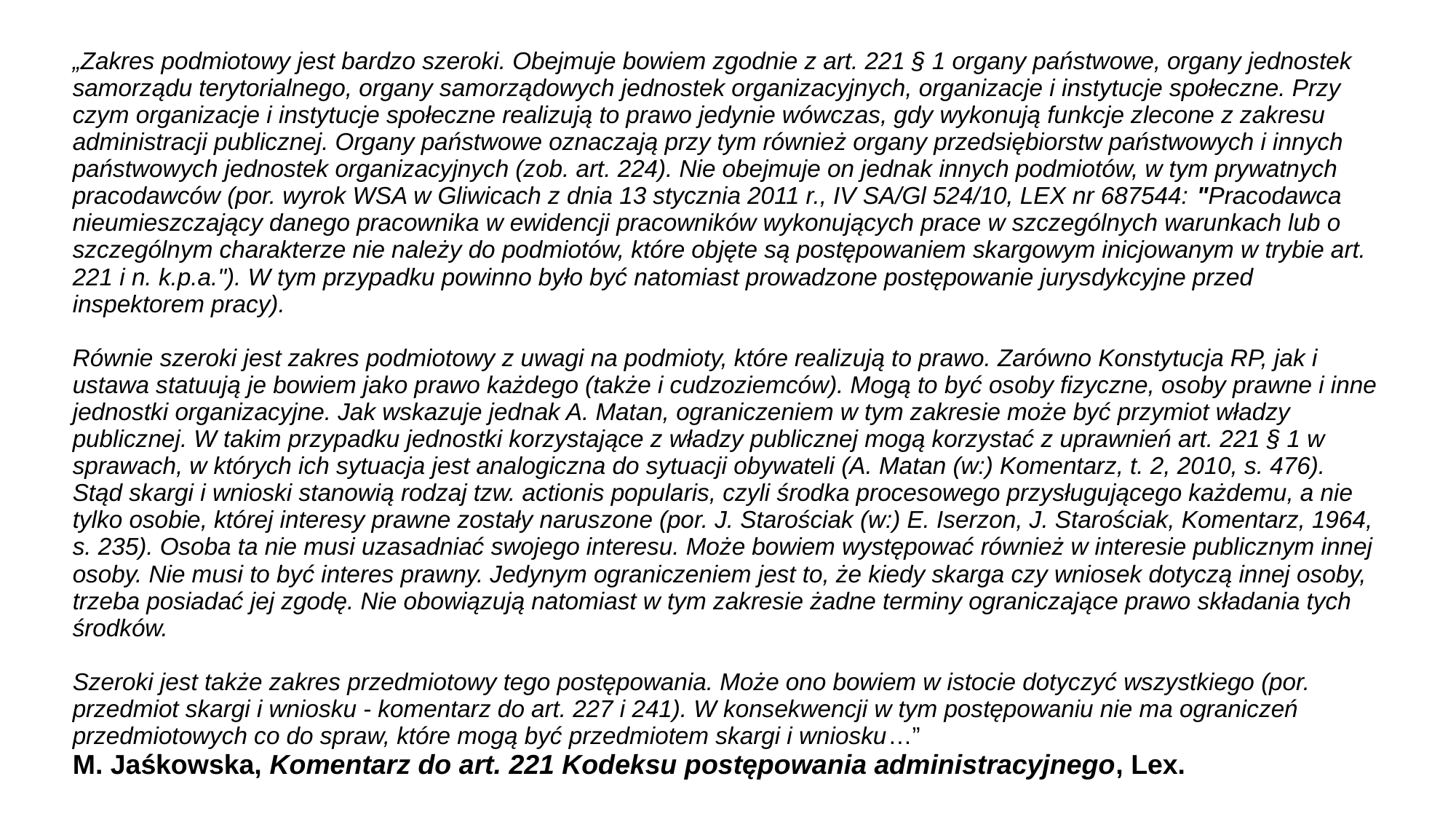

# „Zakres podmiotowy jest bardzo szeroki. Obejmuje bowiem zgodnie z art. 221 § 1 organy państwowe, organy jednostek samorządu terytorialnego, organy samorządowych jednostek organizacyjnych, organizacje i instytucje społeczne. Przy czym organizacje i instytucje społeczne realizują to prawo jedynie wówczas, gdy wykonują funkcje zlecone z zakresu administracji publicznej. Organy państwowe oznaczają przy tym również organy przedsiębiorstw państwowych i innych państwowych jednostek organizacyjnych (zob. art. 224). Nie obejmuje on jednak innych podmiotów, w tym prywatnych pracodawców (por. wyrok WSA w Gliwicach z dnia 13 stycznia 2011 r., IV SA/Gl 524/10, LEX nr 687544: "Pracodawca nieumieszczający danego pracownika w ewidencji pracowników wykonujących prace w szczególnych warunkach lub o szczególnym charakterze nie należy do podmiotów, które objęte są postępowaniem skargowym inicjowanym w trybie art. 221 i n. k.p.a."). W tym przypadku powinno było być natomiast prowadzone postępowanie jurysdykcyjne przed inspektorem pracy). Równie szeroki jest zakres podmiotowy z uwagi na podmioty, które realizują to prawo. Zarówno Konstytucja RP, jak i ustawa statuują je bowiem jako prawo każdego (także i cudzoziemców). Mogą to być osoby fizyczne, osoby prawne i inne jednostki organizacyjne. Jak wskazuje jednak A. Matan, ograniczeniem w tym zakresie może być przymiot władzy publicznej. W takim przypadku jednostki korzystające z władzy publicznej mogą korzystać z uprawnień art. 221 § 1 w sprawach, w których ich sytuacja jest analogiczna do sytuacji obywateli (A. Matan (w:) Komentarz, t. 2, 2010, s. 476). Stąd skargi i wnioski stanowią rodzaj tzw. actionis popularis, czyli środka procesowego przysługującego każdemu, a nie tylko osobie, której interesy prawne zostały naruszone (por. J. Starościak (w:) E. Iserzon, J. Starościak, Komentarz, 1964, s. 235). Osoba ta nie musi uzasadniać swojego interesu. Może bowiem występować również w interesie publicznym innej osoby. Nie musi to być interes prawny. Jedynym ograniczeniem jest to, że kiedy skarga czy wniosek dotyczą innej osoby, trzeba posiadać jej zgodę. Nie obowiązują natomiast w tym zakresie żadne terminy ograniczające prawo składania tych środków. Szeroki jest także zakres przedmiotowy tego postępowania. Może ono bowiem w istocie dotyczyć wszystkiego (por. przedmiot skargi i wniosku - komentarz do art. 227 i 241). W konsekwencji w tym postępowaniu nie ma ograniczeń przedmiotowych co do spraw, które mogą być przedmiotem skargi i wniosku…” M. Jaśkowska, Komentarz do art. 221 Kodeksu postępowania administracyjnego, Lex.